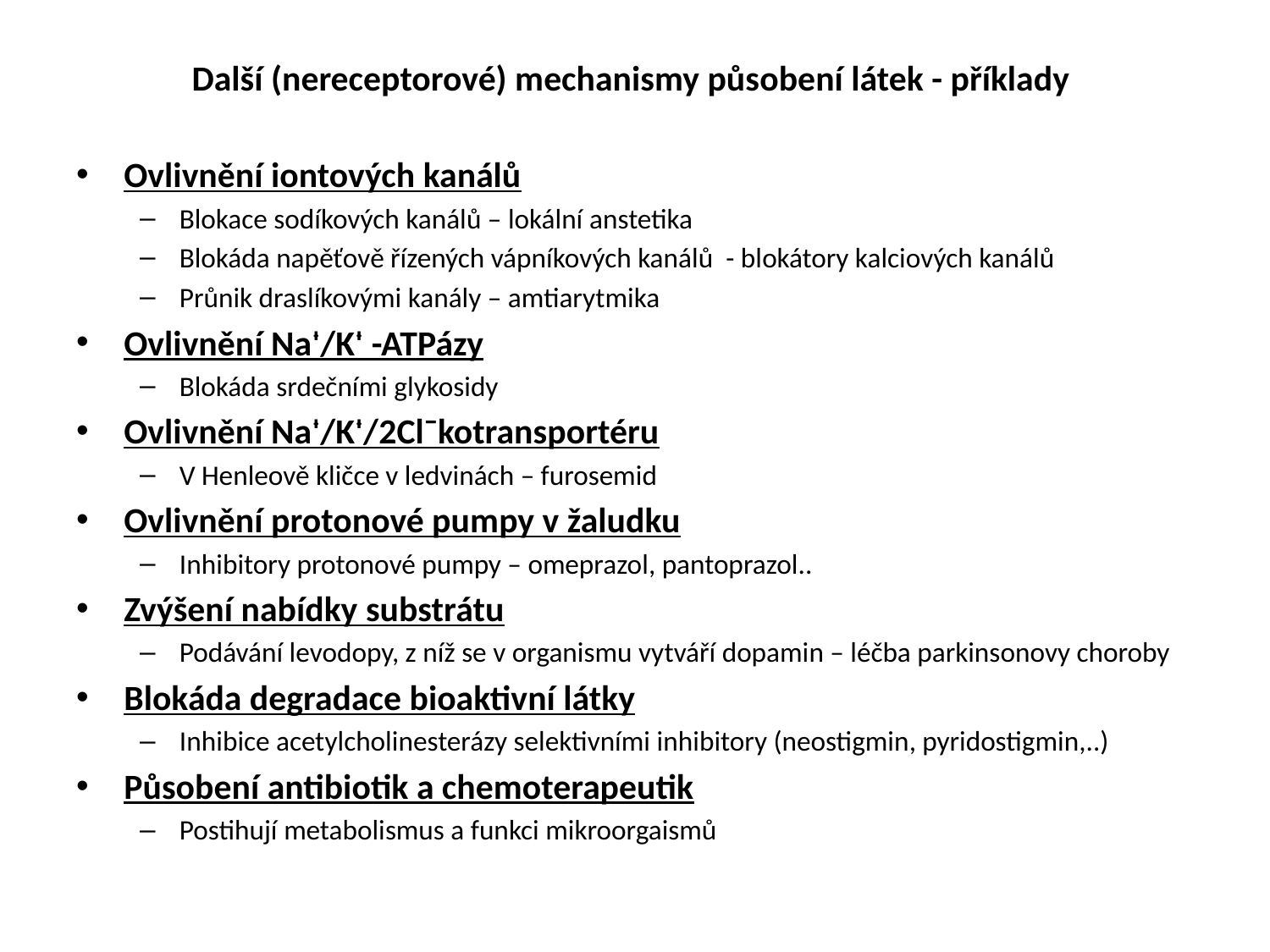

# Další (nereceptorové) mechanismy působení látek - příklady
Ovlivnění iontových kanálů
Blokace sodíkových kanálů – lokální anstetika
Blokáda napěťově řízených vápníkových kanálů  - blokátory kalciových kanálů
Průnik draslíkovými kanály – amtiarytmika
Ovlivnění Naᶧ/Kᶧ -ATPázy
Blokáda srdečními glykosidy
Ovlivnění Naᶧ/Kᶧ/2Cl¯kotransportéru
V Henleově kličce v ledvinách – furosemid
Ovlivnění protonové pumpy v žaludku
Inhibitory protonové pumpy – omeprazol, pantoprazol..
Zvýšení nabídky substrátu
Podávání levodopy, z níž se v organismu vytváří dopamin – léčba parkinsonovy choroby
Blokáda degradace bioaktivní látky
Inhibice acetylcholinesterázy selektivními inhibitory (neostigmin, pyridostigmin,..)
Působení antibiotik a chemoterapeutik
Postihují metabolismus a funkci mikroorgaismů